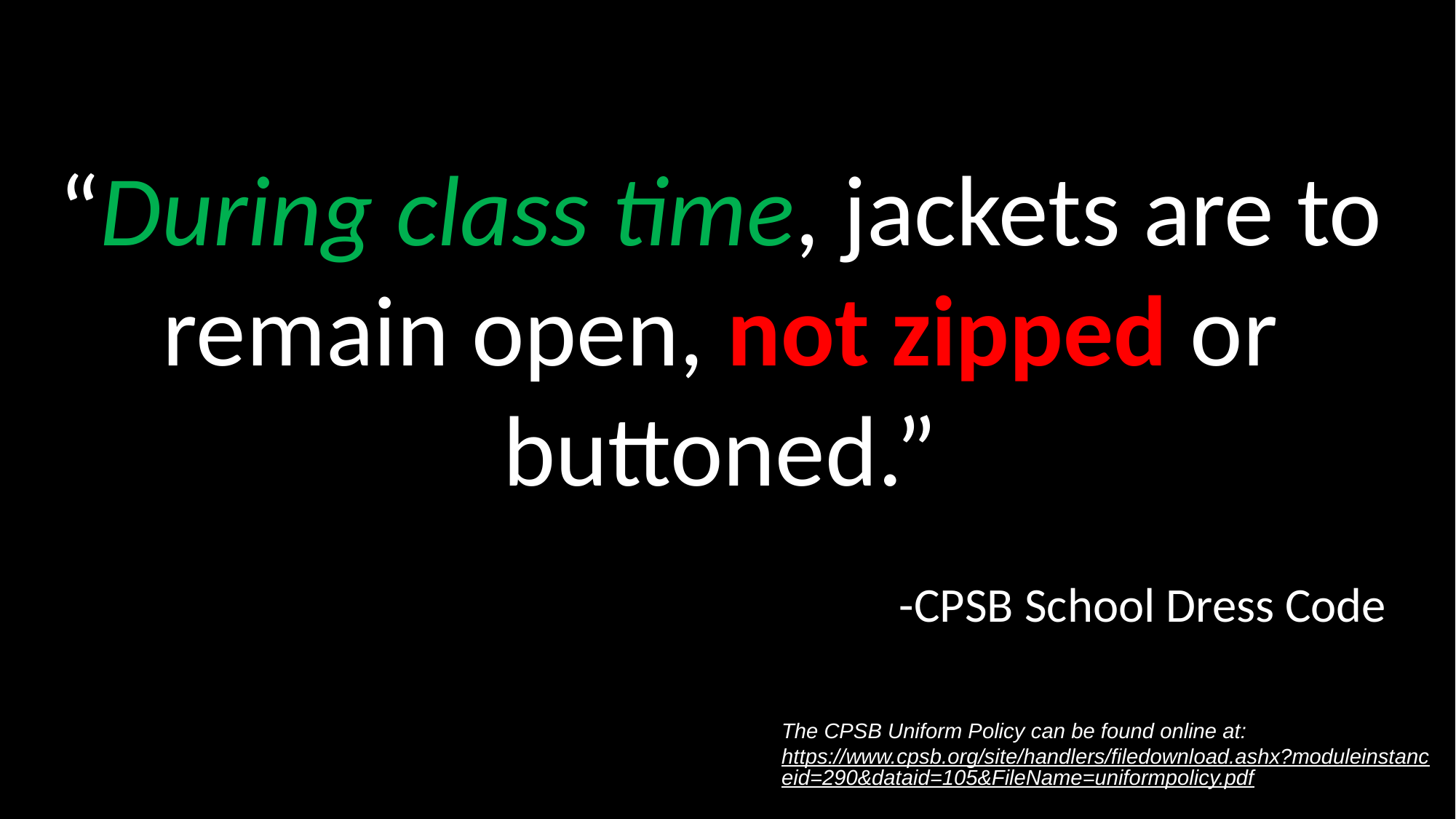

“During class time, jackets are to remain open, not zipped or buttoned.”
-CPSB School Dress Code
The CPSB Uniform Policy can be found online at:
https://www.cpsb.org/site/handlers/filedownload.ashx?moduleinstanceid=290&dataid=105&FileName=uniformpolicy.pdf